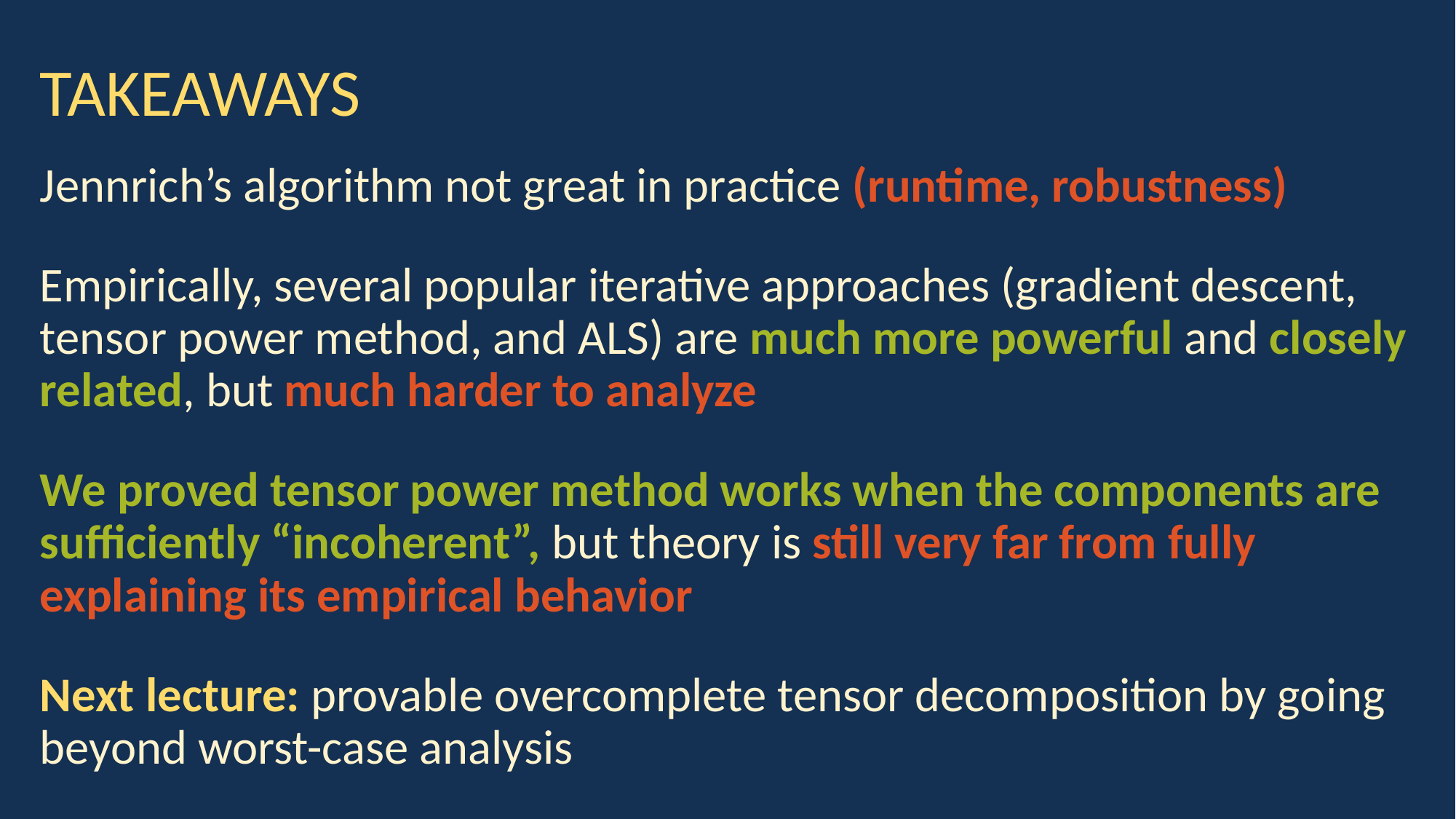

# TAKEAWAYS
Jennrich’s algorithm not great in practice (runtime, robustness)

Empirically, several popular iterative approaches (gradient descent, tensor power method, and ALS) are much more powerful and closely related, but much harder to analyze

We proved tensor power method works when the components are sufficiently “incoherent”, but theory is still very far from fully explaining its empirical behavior

Next lecture: provable overcomplete tensor decomposition by going beyond worst-case analysis